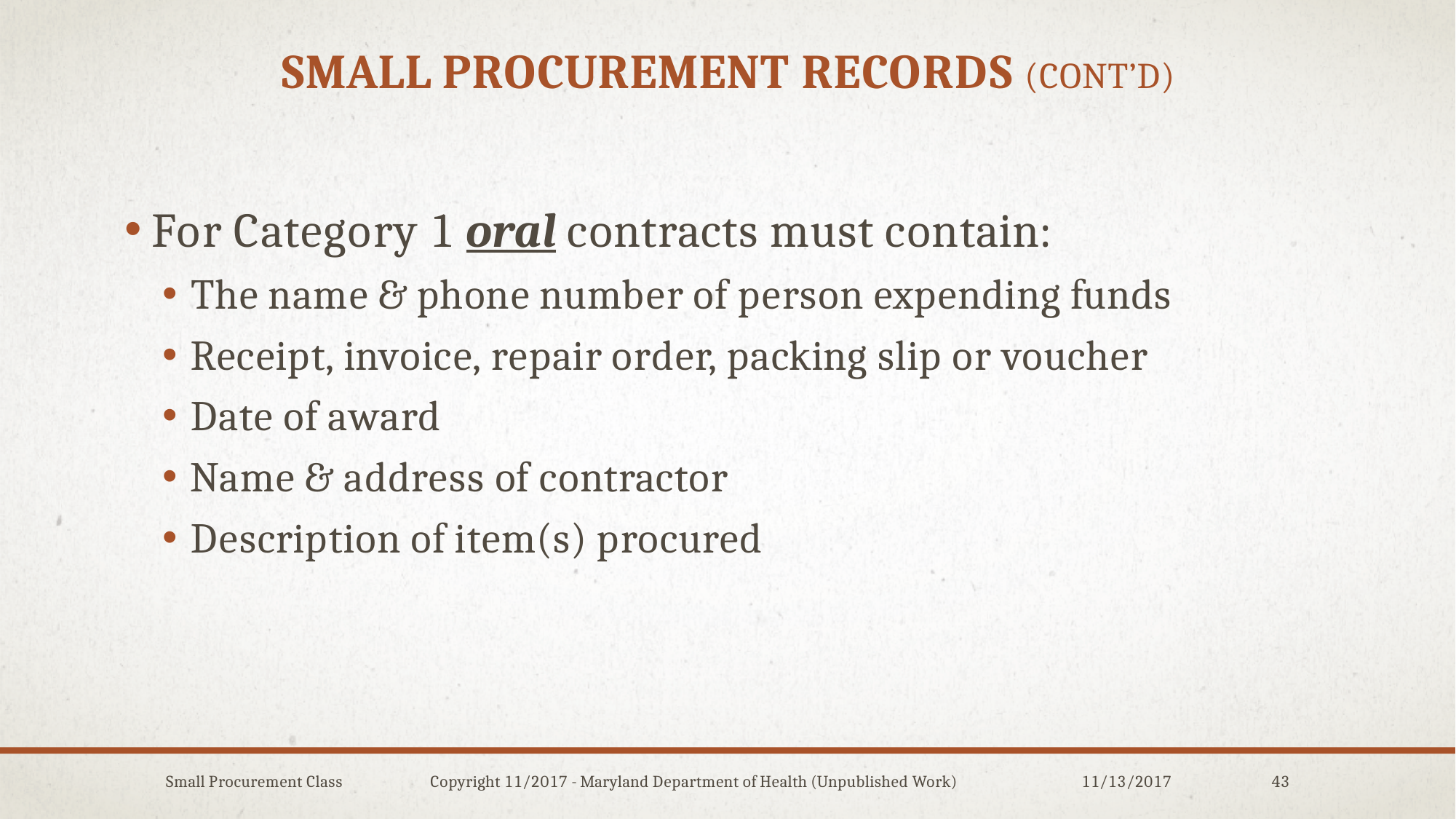

# Small procurement records (Cont’d)
For Category 1 oral contracts must contain:
The name & phone number of person expending funds
Receipt, invoice, repair order, packing slip or voucher
Date of award
Name & address of contractor
Description of item(s) procured
Small Procurement Class                        Copyright 11/2017 - Maryland Department of Health (Unpublished Work)
11/13/2017
43